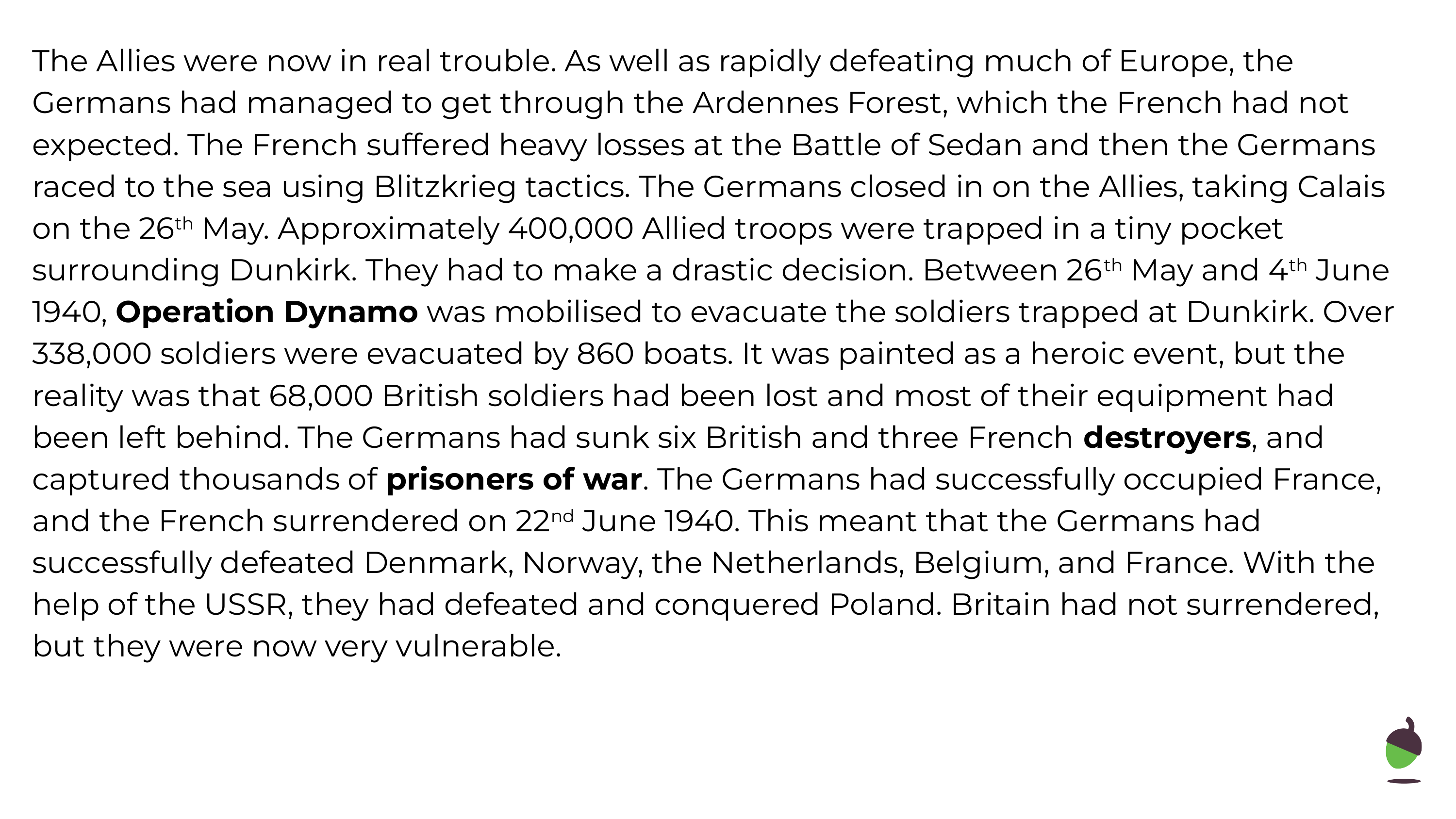

The Allies were now in real trouble. As well as rapidly defeating much of Europe, the Germans had managed to get through the Ardennes Forest, which the French had not expected. The French suffered heavy losses at the Battle of Sedan and then the Germans raced to the sea using Blitzkrieg tactics. The Germans closed in on the Allies, taking Calais on the 26th May. Approximately 400,000 Allied troops were trapped in a tiny pocket surrounding Dunkirk. They had to make a drastic decision. Between 26th May and 4th June 1940, Operation Dynamo was mobilised to evacuate the soldiers trapped at Dunkirk. Over 338,000 soldiers were evacuated by 860 boats. It was painted as a heroic event, but the reality was that 68,000 British soldiers had been lost and most of their equipment had been left behind. The Germans had sunk six British and three French destroyers, and captured thousands of prisoners of war. The Germans had successfully occupied France, and the French surrendered on 22nd June 1940. This meant that the Germans had successfully defeated Denmark, Norway, the Netherlands, Belgium, and France. With the help of the USSR, they had defeated and conquered Poland. Britain had not surrendered, but they were now very vulnerable.

6